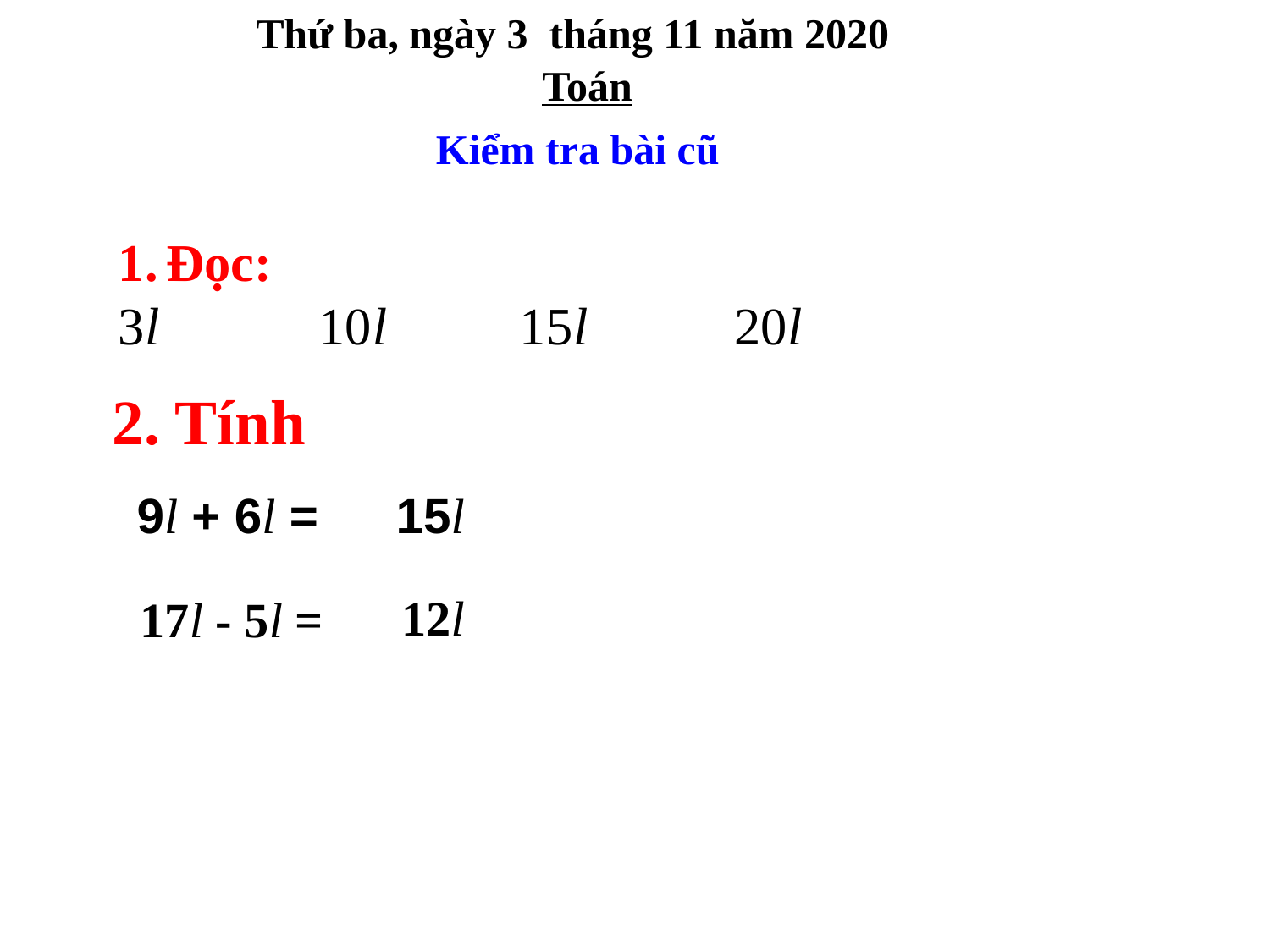

Thứ ba, ngày 3  tháng 11 năm 2020
Toán
                                  Kiểm tra bài cũ
Đọc:
3l            10l          15l           20l
2. Tính
   9l + 6l =
15l
 12l
 17l - 5l =